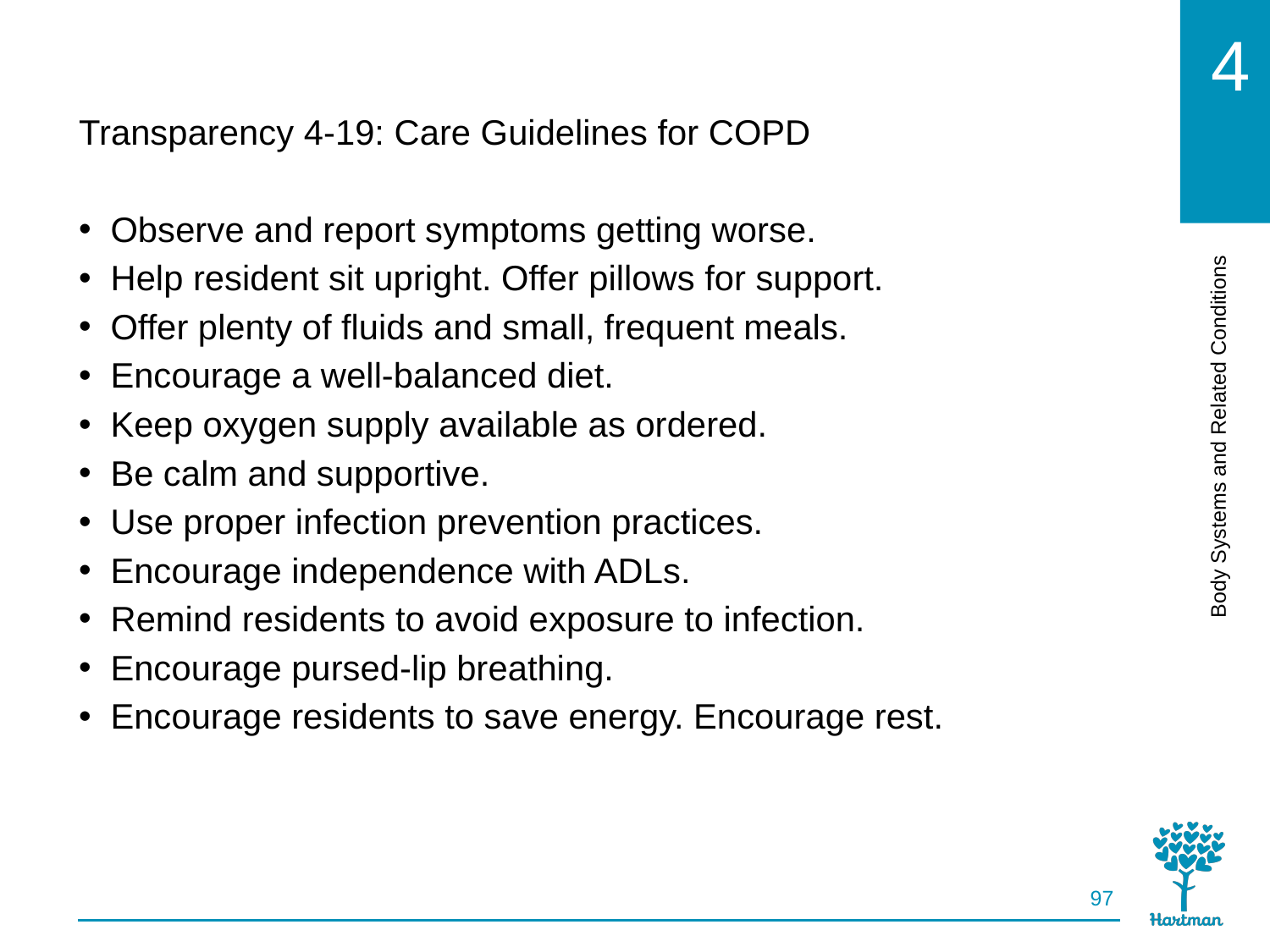

# LO5, content 10
Transparency 4-19: Care Guidelines for COPD

Observe and report symptoms getting worse.
Help resident sit upright. Offer pillows for support.
Offer plenty of fluids and small, frequent meals.
Encourage a well-balanced diet.
Keep oxygen supply available as ordered.
Be calm and supportive.
Use proper infection prevention practices.
Encourage independence with ADLs.
Remind residents to avoid exposure to infection.
Encourage pursed-lip breathing.
Encourage residents to save energy. Encourage rest.

97